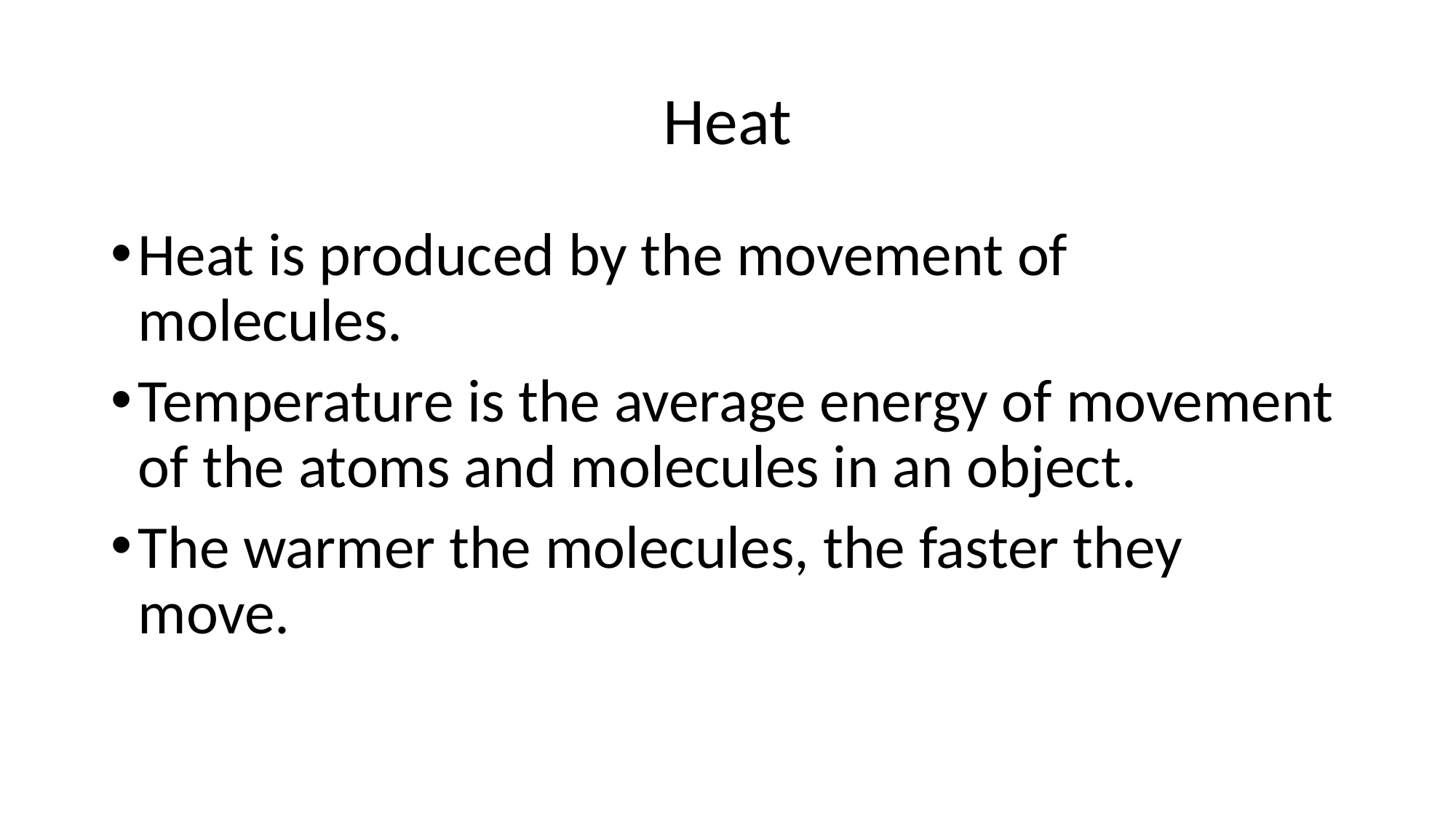

# Heat
Heat is produced by the movement of molecules.
Temperature is the average energy of movement of the atoms and molecules in an object.
The warmer the molecules, the faster they move.